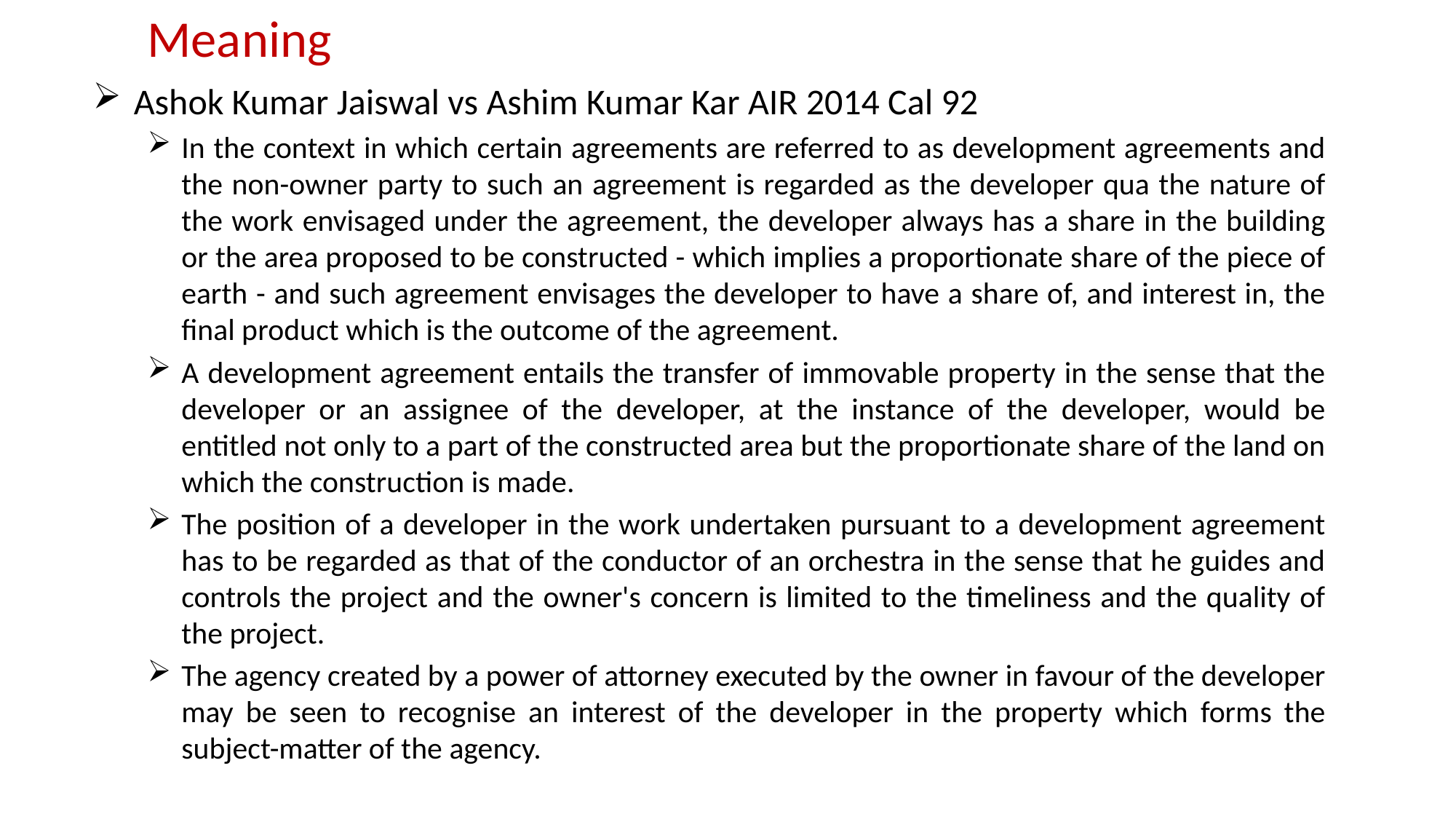

# Meaning
Ashok Kumar Jaiswal vs Ashim Kumar Kar AIR 2014 Cal 92
In the context in which certain agreements are referred to as development agreements and the non-owner party to such an agreement is regarded as the developer qua the nature of the work envisaged under the agreement, the developer always has a share in the building or the area proposed to be constructed - which implies a proportionate share of the piece of earth - and such agreement envisages the developer to have a share of, and interest in, the final product which is the outcome of the agreement.
A development agreement entails the transfer of immovable property in the sense that the developer or an assignee of the developer, at the instance of the developer, would be entitled not only to a part of the constructed area but the proportionate share of the land on which the construction is made.
The position of a developer in the work undertaken pursuant to a development agreement has to be regarded as that of the conductor of an orchestra in the sense that he guides and controls the project and the owner's concern is limited to the timeliness and the quality of the project.
The agency created by a power of attorney executed by the owner in favour of the developer may be seen to recognise an interest of the developer in the property which forms the subject-matter of the agency.